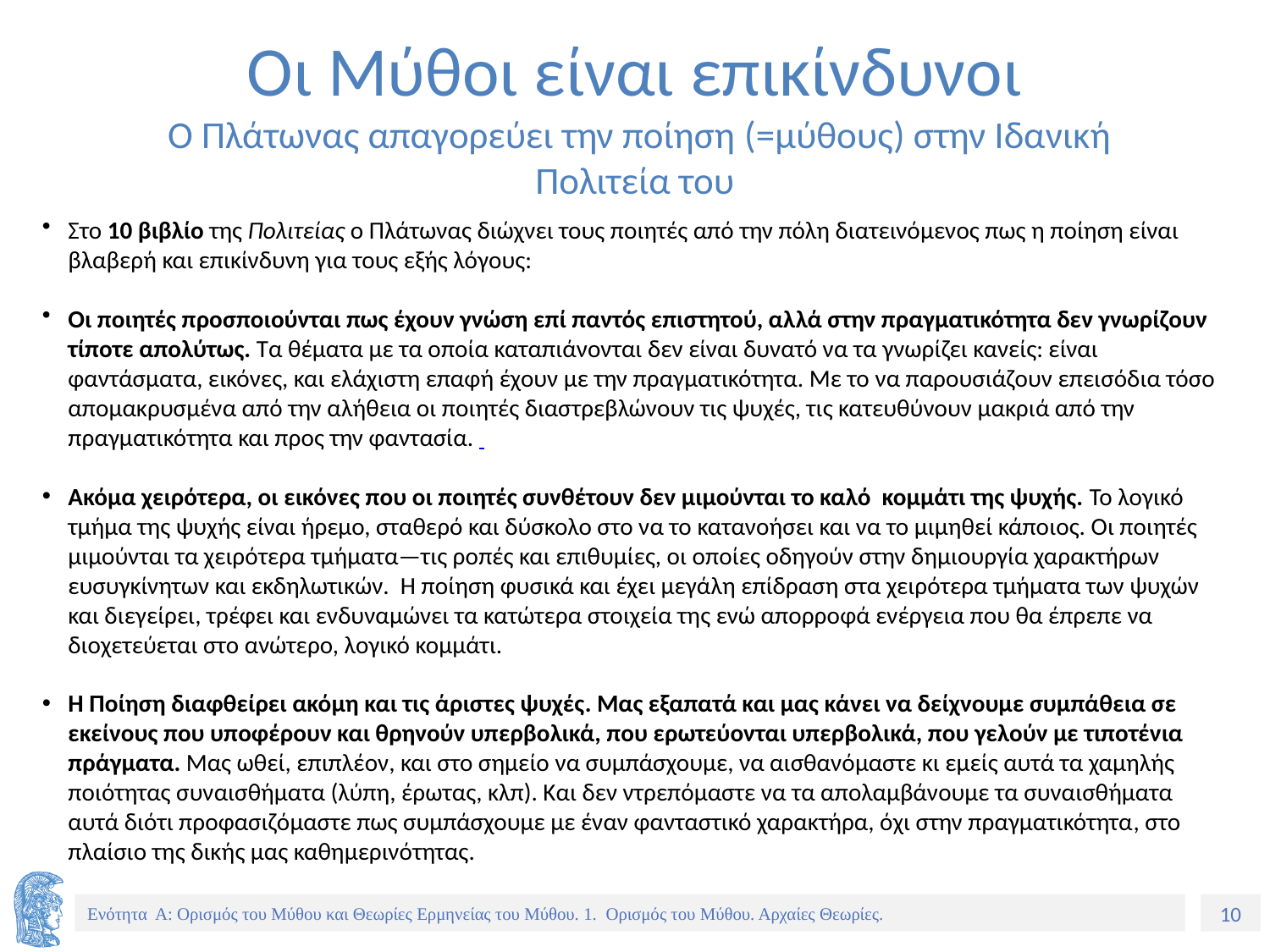

# Οι Μύθοι είναι επικίνδυνοι Ο Πλάτωνας απαγορεύει την ποίηση (=μύθους) στην Ιδανική Πολιτεία του
Στο 10 βιβλίο της Πολιτείας ο Πλάτωνας διώχνει τους ποιητές από την πόλη διατεινόμενος πως η ποίηση είναι βλαβερή και επικίνδυνη για τους εξής λόγους:

Οι ποιητές προσποιούνται πως έχουν γνώση επί παντός επιστητού, αλλά στην πραγματικότητα δεν γνωρίζουν τίποτε απολύτως. Τα θέματα με τα οποία καταπιάνονται δεν είναι δυνατό να τα γνωρίζει κανείς: είναι φαντάσματα, εικόνες, και ελάχιστη επαφή έχουν με την πραγματικότητα. Με το να παρουσιάζουν επεισόδια τόσο απομακρυσμένα από την αλήθεια οι ποιητές διαστρεβλώνουν τις ψυχές, τις κατευθύνουν μακριά από την πραγματικότητα και προς την φαντασία.

Ακόμα χειρότερα, οι εικόνες που οι ποιητές συνθέτουν δεν μιμούνται το καλό  κομμάτι της ψυχής. Το λογικό τμήμα της ψυχής είναι ήρεμο, σταθερό και δύσκολο στο να το κατανοήσει και να το μιμηθεί κάποιος. Οι ποιητές μιμούνται τα χειρότερα τμήματα—τις ροπές και επιθυμίες, οι οποίες οδηγούν στην δημιουργία χαρακτήρων ευσυγκίνητων και εκδηλωτικών.  Η ποίηση φυσικά και έχει μεγάλη επίδραση στα χειρότερα τμήματα των ψυχών και διεγείρει, τρέφει και ενδυναμώνει τα κατώτερα στοιχεία της ενώ απορροφά ενέργεια που θα έπρεπε να διοχετεύεται στο ανώτερο, λογικό κομμάτι.

Η Ποίηση διαφθείρει ακόμη και τις άριστες ψυχές. Μας εξαπατά και μας κάνει να δείχνουμε συμπάθεια σε εκείνους που υποφέρουν και θρηνούν υπερβολικά, που ερωτεύονται υπερβολικά, που γελούν με τιποτένια πράγματα. Μας ωθεί, επιπλέον, και στο σημείο να συμπάσχουμε, να αισθανόμαστε κι εμείς αυτά τα χαμηλής ποιότητας συναισθήματα (λύπη, έρωτας, κλπ). Και δεν ντρεπόμαστε να τα απολαμβάνουμε τα συναισθήματα αυτά διότι προφασιζόμαστε πως συμπάσχουμε με έναν φανταστικό χαρακτήρα, όχι στην πραγματικότητα, στο πλαίσιο της δικής μας καθημερινότητας.